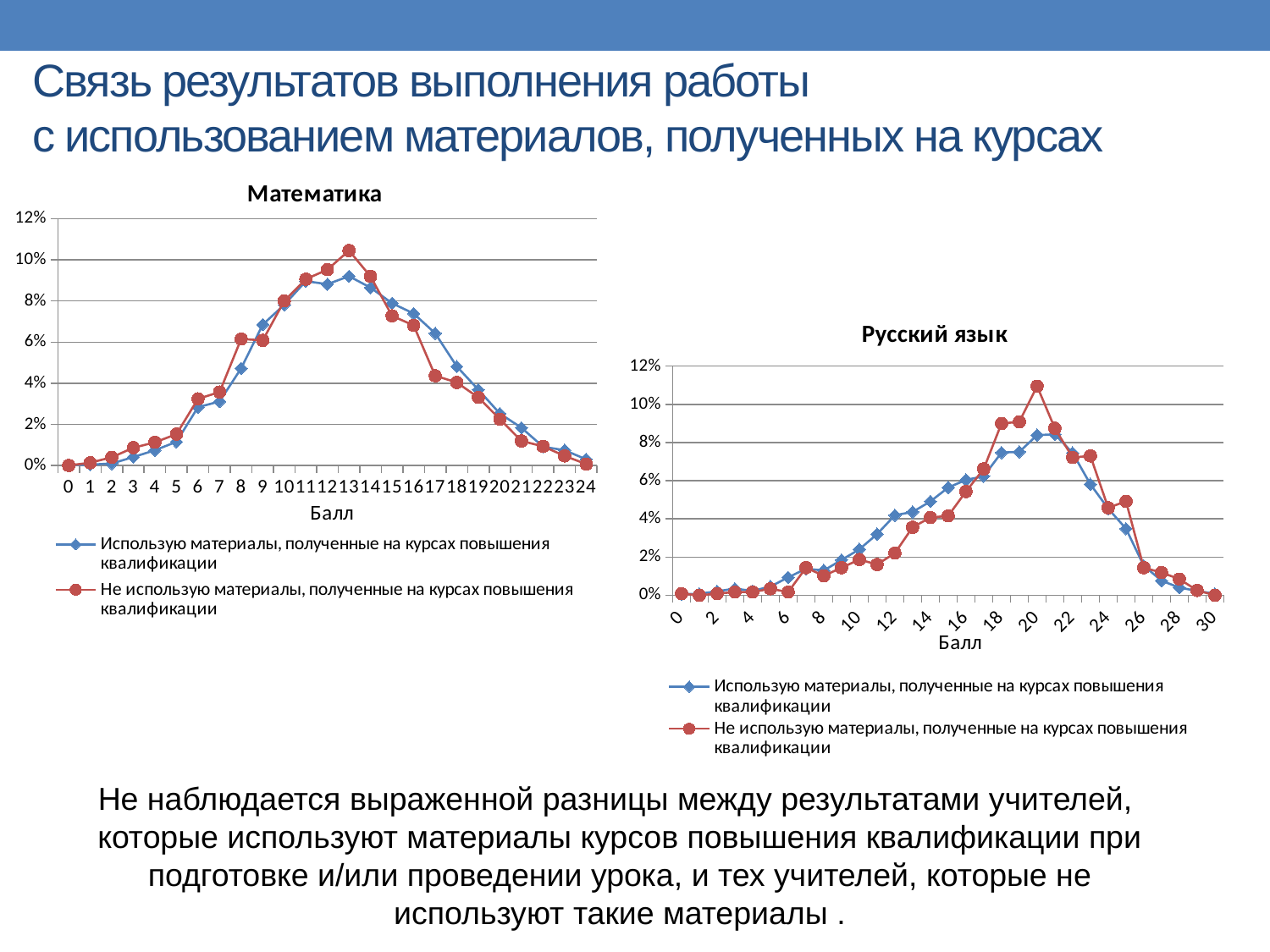

# Связь результатов выполнения работы с использованием материалов, полученных на курсах

### Chart: Математика

| Category | Использую материалы, полученные на курсах повышения квалификации | Не использую материалы, полученные на курсах повышения квалификации |
|---|---|---|
| 0 | 0.00018518518518518518 | 0.0 |
| 1 | 0.00037037037037037035 | 0.0013227513227513227 |
| 2 | 0.000925925925925926 | 0.003968253968253968 |
| 3 | 0.004074074074074074 | 0.008597883597883597 |
| 4 | 0.007407407407407408 | 0.011243386243386243 |
| 5 | 0.011481481481481481 | 0.01521164021164021 |
| 6 | 0.028333333333333332 | 0.032407407407407406 |
| 7 | 0.03111111111111111 | 0.03571428571428571 |
| 8 | 0.04722222222222222 | 0.061507936507936505 |
| 9 | 0.06851851851851852 | 0.06084656084656084 |
| 10 | 0.07814814814814815 | 0.08002645502645503 |
| 11 | 0.08962962962962964 | 0.09060846560846562 |
| 12 | 0.08814814814814814 | 0.09523809523809523 |
| 13 | 0.09203703703703704 | 0.10449735449735449 |
| 14 | 0.08648148148148146 | 0.09193121693121693 |
| 15 | 0.07888888888888888 | 0.07275132275132275 |
| 16 | 0.07388888888888889 | 0.06812169312169312 |
| 17 | 0.06425925925925927 | 0.04365079365079365 |
| 18 | 0.04814814814814815 | 0.04034391534391534 |
| 19 | 0.03685185185185185 | 0.03306878306878307 |
| 20 | 0.025185185185185185 | 0.022486772486772486 |
| 21 | 0.018333333333333333 | 0.011904761904761904 |
| 22 | 0.009074074074074075 | 0.009259259259259259 |
| 23 | 0.007407407407407408 | 0.004629629629629629 |
| 24 | 0.002962962962962963 | 0.0006613756613756613 |

### Chart: Русский язык

| Category | Использую материалы, полученные на курсах повышения квалификации | Не использую материалы, полученные на курсах повышения квалификации |
|---|---|---|
| 0 | 0.0005719733079122975 | 0.0008488964346349745 |
| 1 | 0.0007626310772163965 | 0.0 |
| 2 | 0.0020972354623450904 | 0.0008488964346349745 |
| 3 | 0.003431839847473784 | 0.001697792869269949 |
| 4 | 0.00228789323164919 | 0.001697792869269949 |
| 5 | 0.00457578646329838 | 0.003395585738539898 |
| 6 | 0.009342230695900858 | 0.001697792869269949 |
| 7 | 0.013918017159199237 | 0.014431239388794566 |
| 8 | 0.012964728312678742 | 0.010186757215619695 |
| 9 | 0.018493803622497616 | 0.014431239388794566 |
| 10 | 0.024022878932316492 | 0.01867572156196944 |
| 11 | 0.032030505243088654 | 0.016129032258064516 |
| 12 | 0.041944709246901815 | 0.022071307300509338 |
| 13 | 0.043660629170638704 | 0.035653650254668934 |
| 14 | 0.04918970448045758 | 0.04074702886247878 |
| 15 | 0.05643469971401335 | 0.04159592529711375 |
| 16 | 0.06043851286939943 | 0.05432937181663837 |
| 17 | 0.06234509056244041 | 0.06621392190152801 |
| 18 | 0.07473784556720686 | 0.08998302207130732 |
| 19 | 0.07511916110581507 | 0.09083191850594227 |
| 20 | 0.08388941849380363 | 0.10950764006791172 |
| 21 | 0.08427073403241182 | 0.08743633276740238 |
| 22 | 0.07454718779790276 | 0.07215619694397284 |
| 23 | 0.058150619637750235 | 0.0730050933786078 |
| 24 | 0.045376549094375586 | 0.04584040747028863 |
| 25 | 0.03489037178265014 | 0.04923599320882852 |
| 26 | 0.01544327931363203 | 0.014431239388794566 |
| 27 | 0.0076263107721639654 | 0.011884550084889643 |
| 28 | 0.004003813155386082 | 0.008488964346349746 |
| 29 | 0.00228789323164919 | 0.0025466893039049238 |
| 30 | 0.0007626310772163965 | 0.0 |
Не наблюдается выраженной разницы между результатами учителей,  которые используют материалы курсов повышения квалификации при подготовке и/или проведении урока, и тех учителей, которые не используют такие материалы .